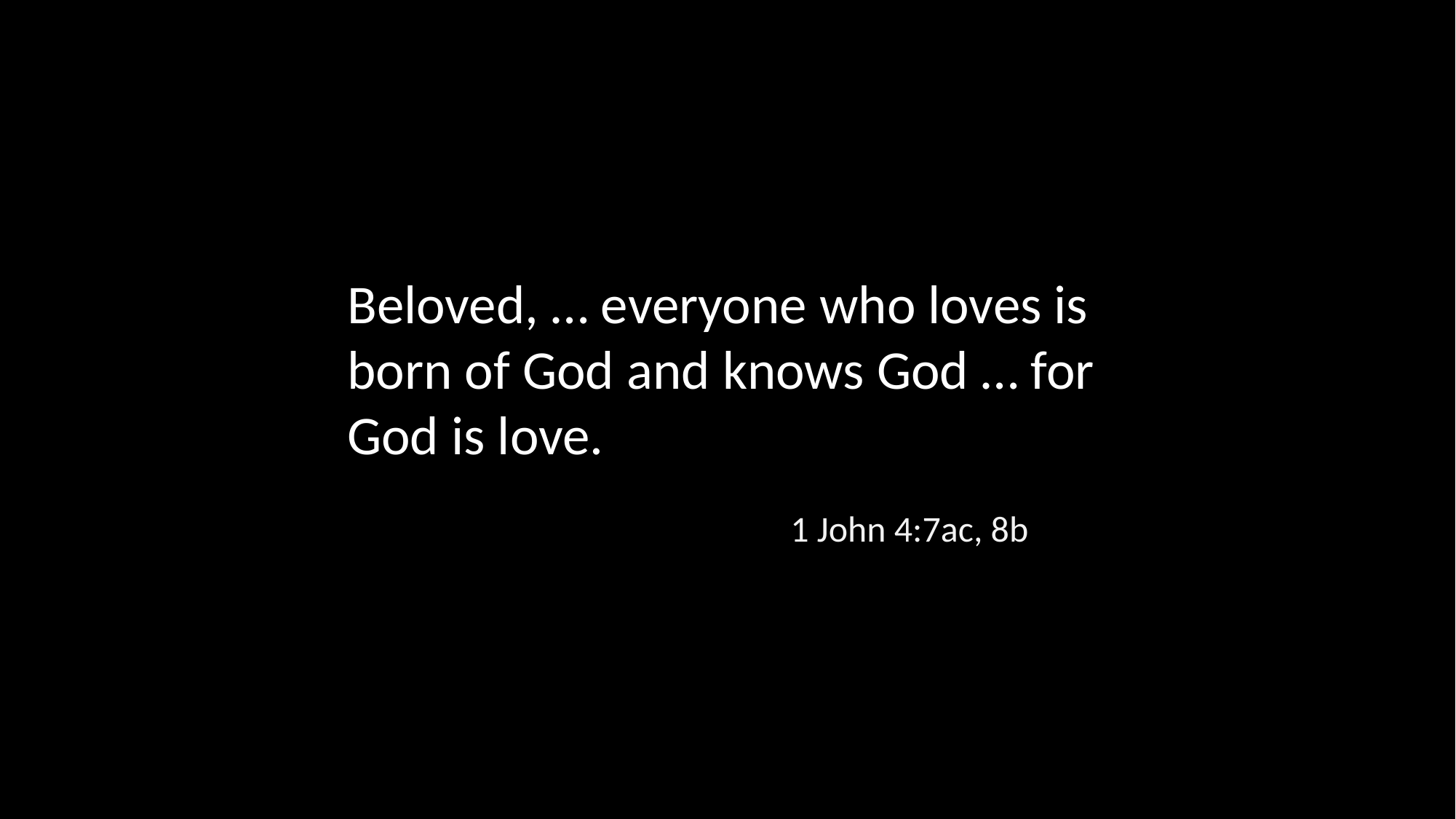

Beloved, … everyone who loves is born of God and knows God … for God is love.
1 John 4:7ac, 8b